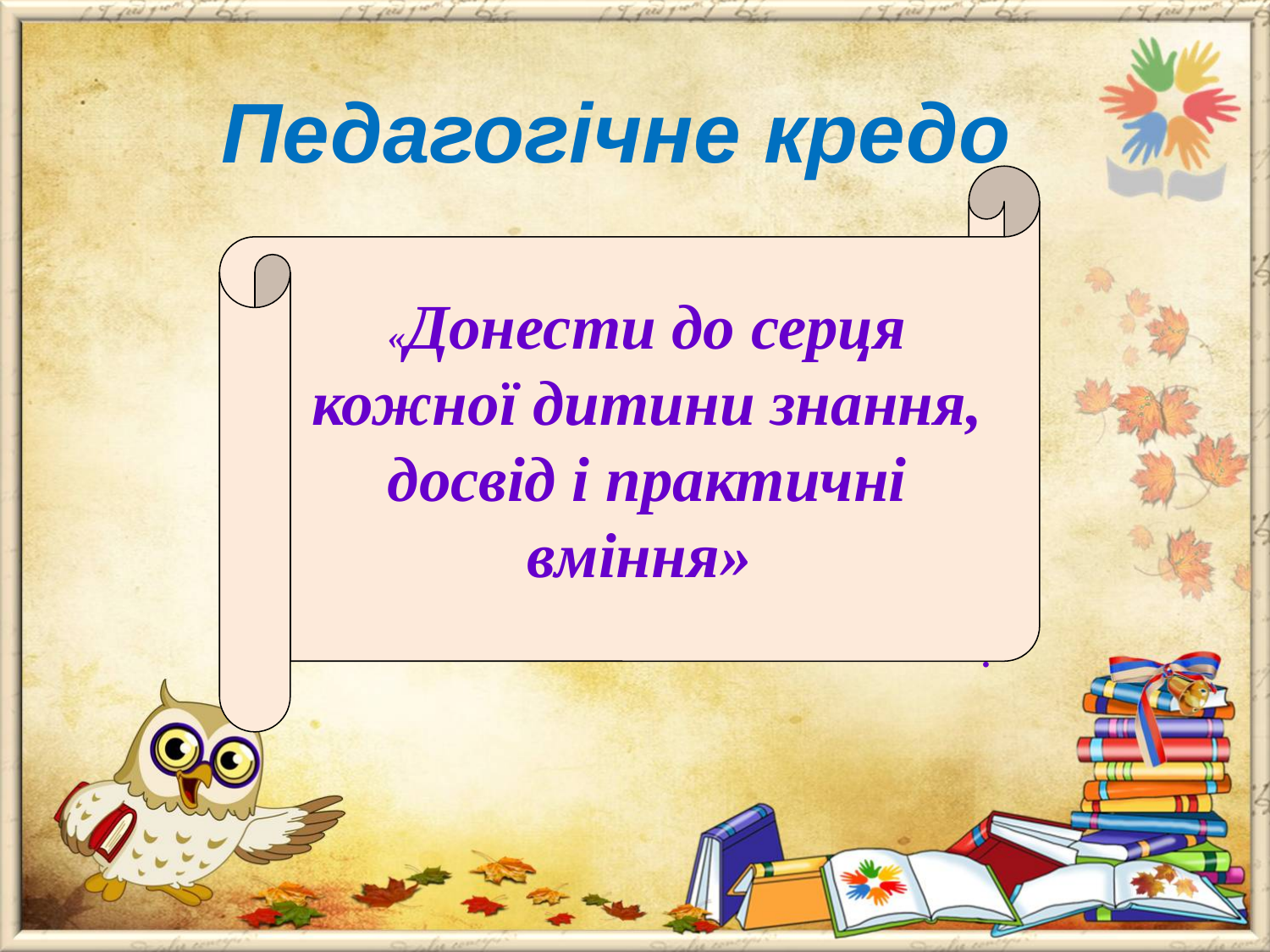

# Педагогічне кредо

«Донести до серця кожної дитини знання, досвід і практичні вміння»

.